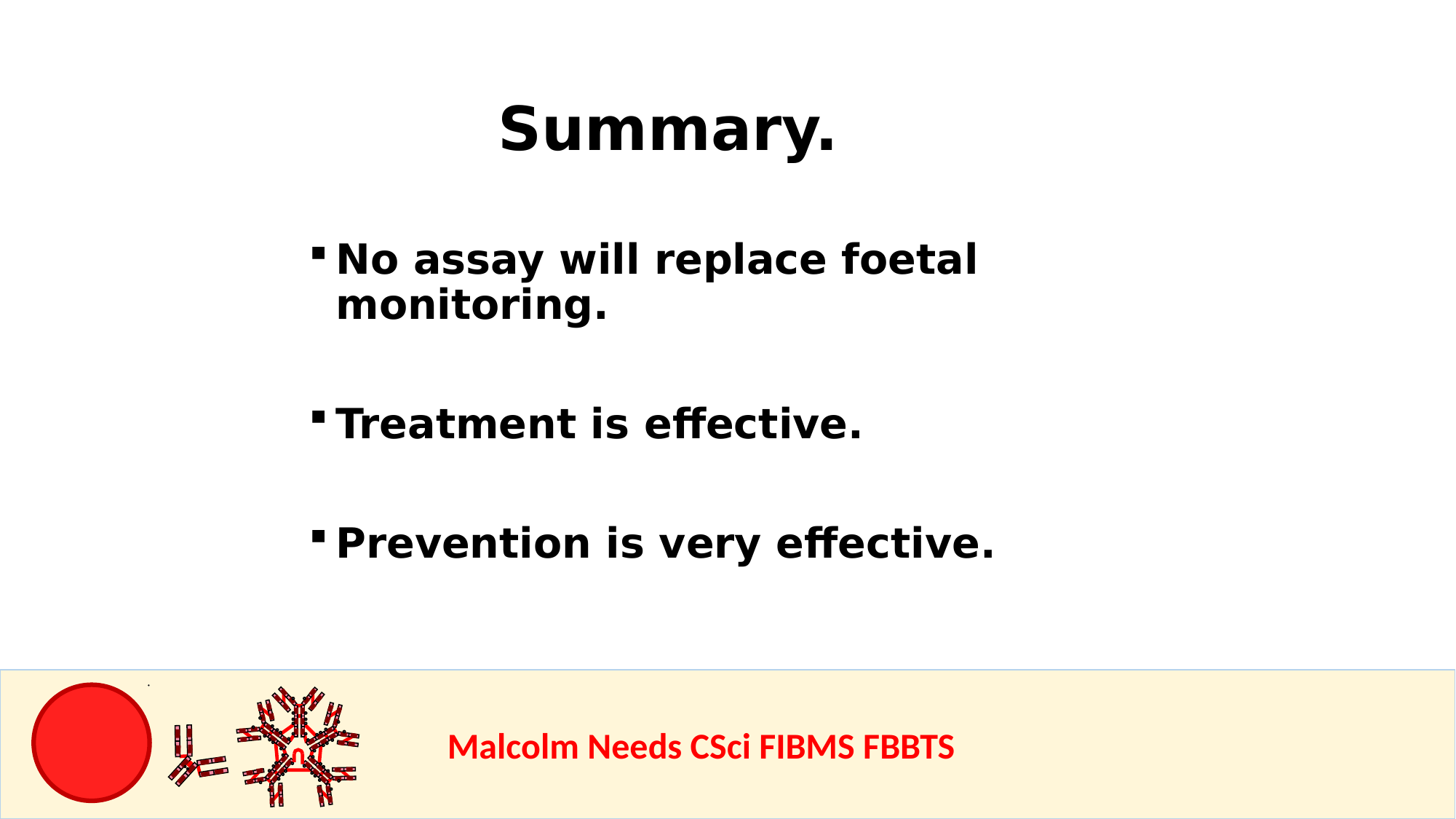

Summary.
No assay will replace foetal monitoring.

Treatment is effective.

Prevention is very effective.
				Malcolm Needs CSci FIBMS FBBTS